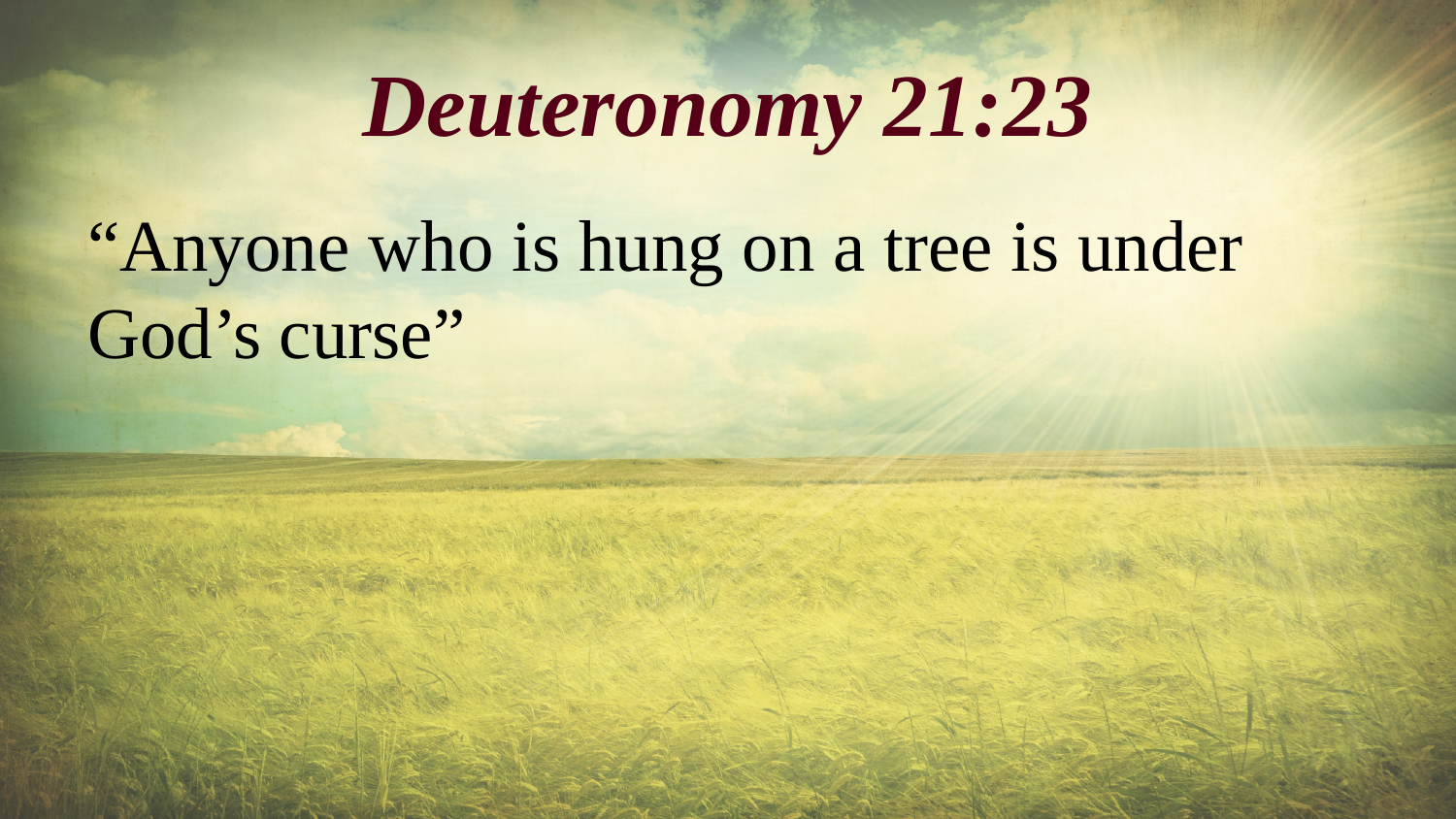

# Deuteronomy 21:23
“Anyone who is hung on a tree is under God’s curse”